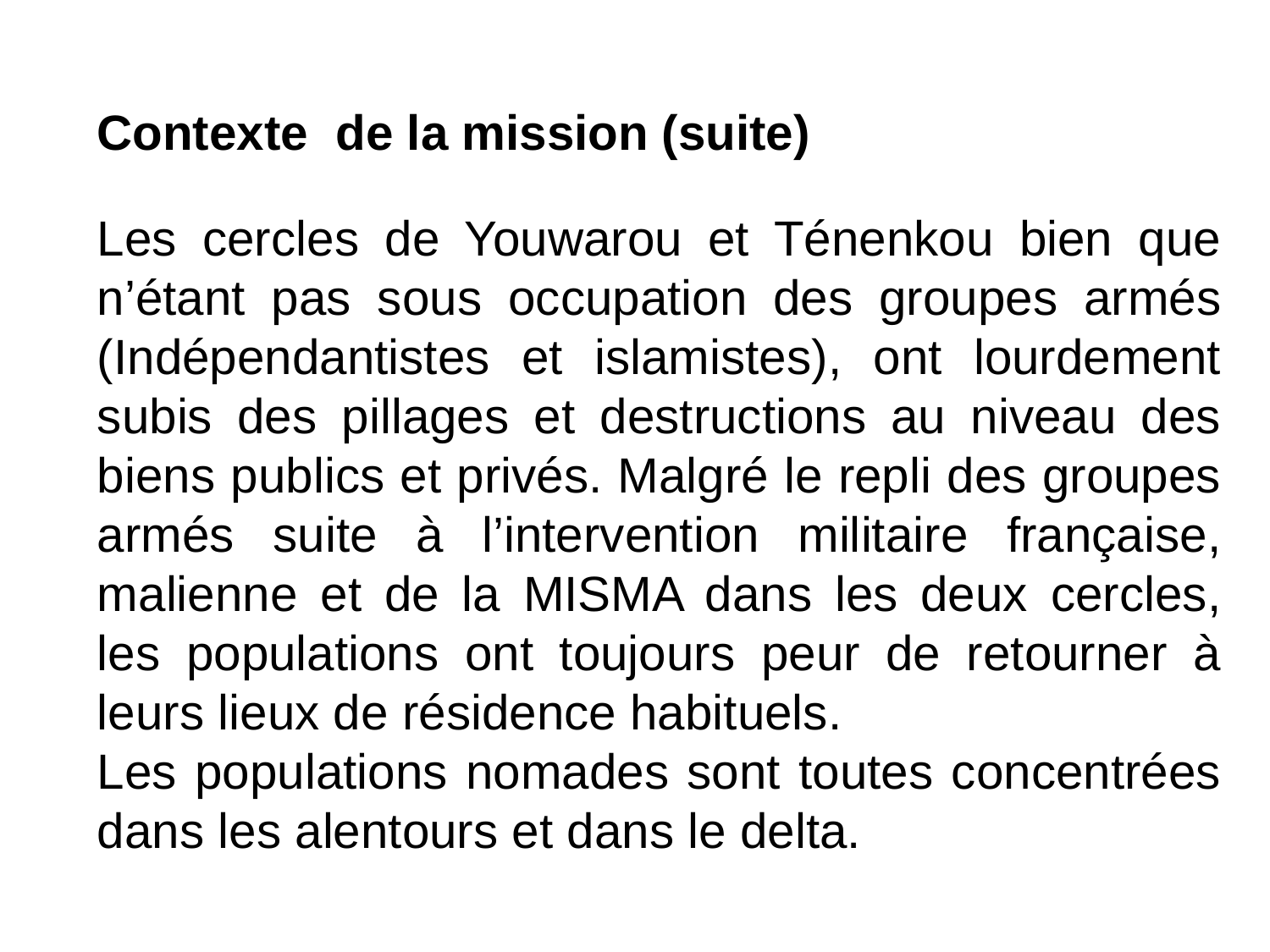

Contexte  de la mission (suite)

Les cercles de Youwarou et Ténenkou bien que n’étant pas sous occupation des groupes armés (Indépendantistes et islamistes), ont lourdement subis des pillages et destructions au niveau des biens publics et privés. Malgré le repli des groupes armés suite à l’intervention militaire française, malienne et de la MISMA dans les deux cercles, les populations ont toujours peur de retourner à leurs lieux de résidence habituels.
Les populations nomades sont toutes concentrées dans les alentours et dans le delta.